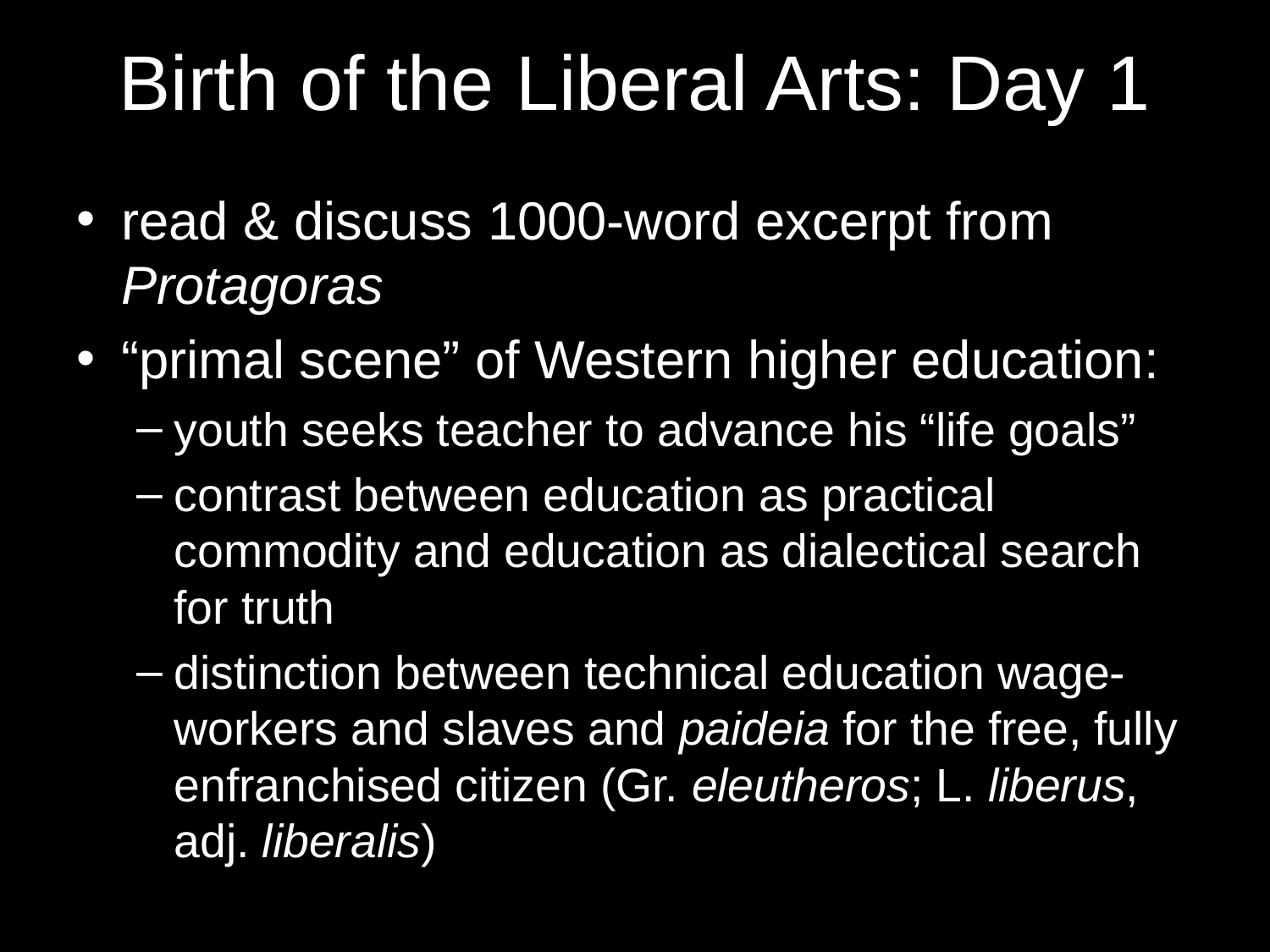

# Birth of the Liberal Arts: Day 1
read & discuss 1000-word excerpt from Protagoras
“primal scene” of Western higher education:
youth seeks teacher to advance his “life goals”
contrast between education as practical commodity and education as dialectical search for truth
distinction between technical education wage-workers and slaves and paideia for the free, fully enfranchised citizen (Gr. eleutheros; L. liberus, adj. liberalis)